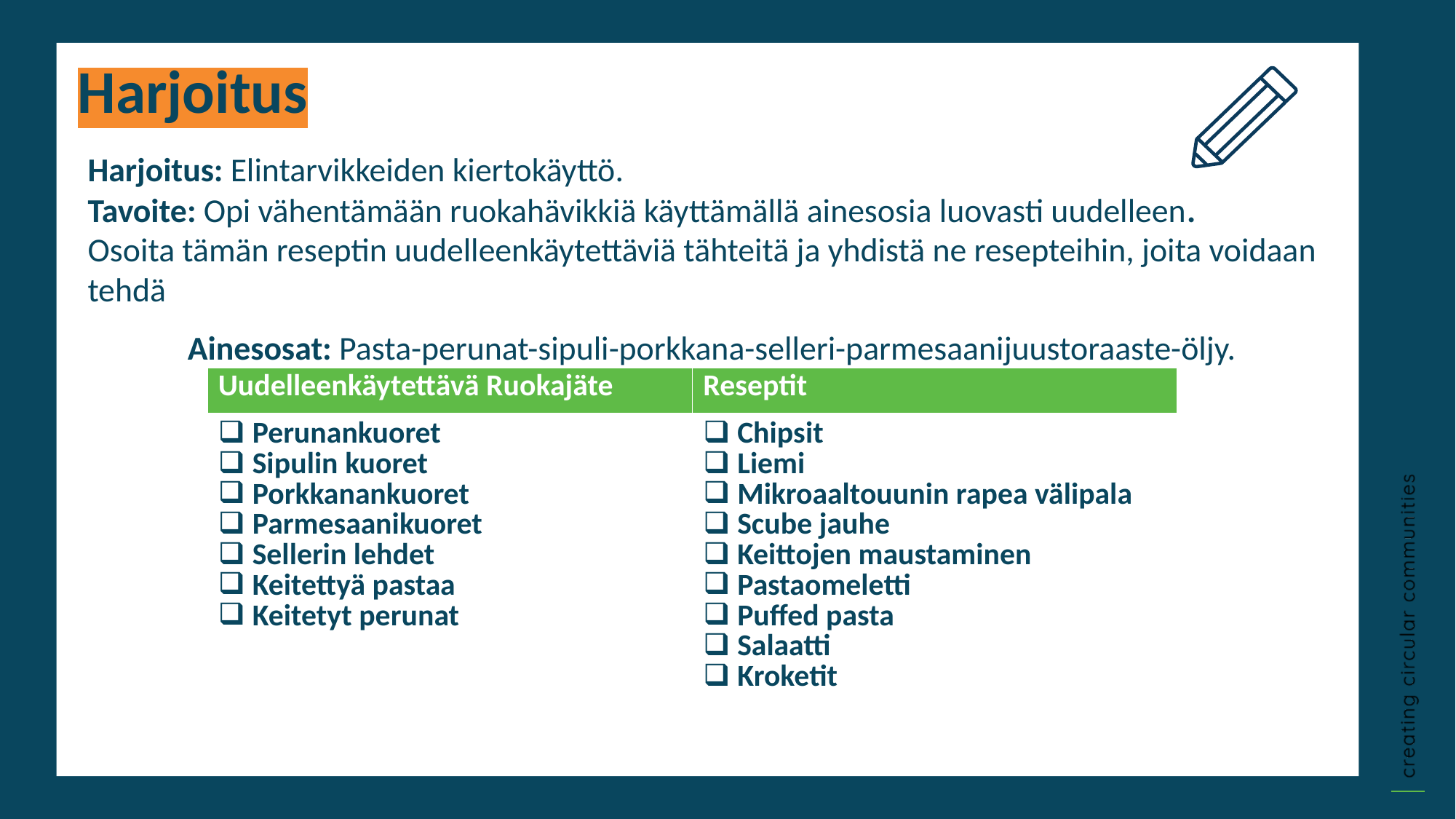

Harjoitus

Harjoitus: Elintarvikkeiden kiertokäyttö.
Tavoite: Opi vähentämään ruokahävikkiä käyttämällä ainesosia luovasti uudelleen.
Osoita tämän reseptin uudelleenkäytettäviä tähteitä ja yhdistä ne resepteihin, joita voidaan tehdä

Ainesosat: Pasta-perunat-sipuli-porkkana-selleri-parmesaanijuustoraaste-öljy.

| Uudelleenkäytettävä Ruokajäte | Reseptit |
| --- | --- |
| Perunankuoret Sipulin kuoret Porkkanankuoret Parmesaanikuoret Sellerin lehdet Keitettyä pastaa Keitetyt perunat | Chipsit Liemi Mikroaaltouunin rapea välipala Scube jauhe Keittojen maustaminen Pastaomeletti Puffed pasta Salaatti Kroketit |